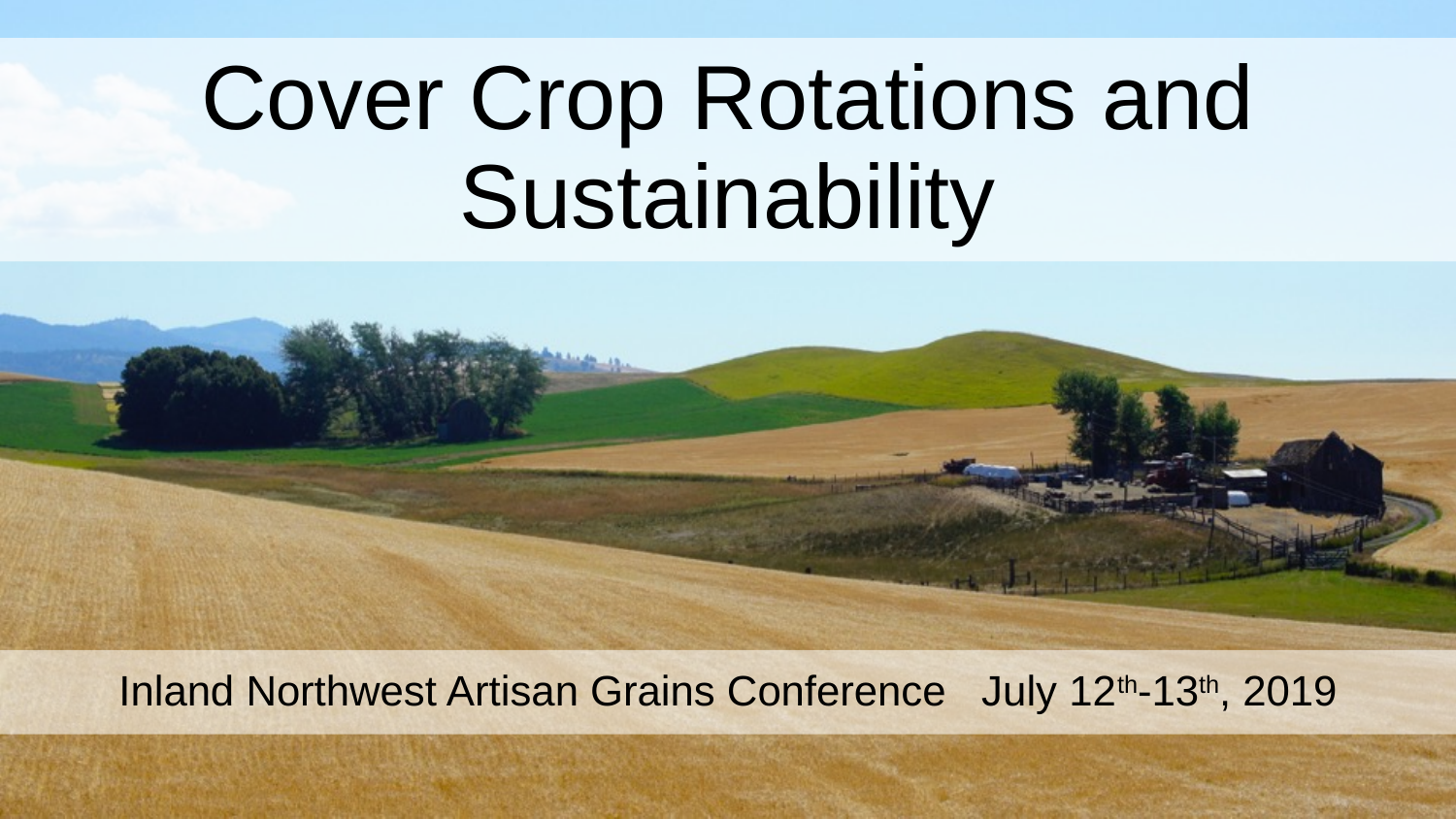

# Cover Crop Rotations and Sustainability
Inland Northwest Artisan Grains Conference   July 12th-13th, 2019